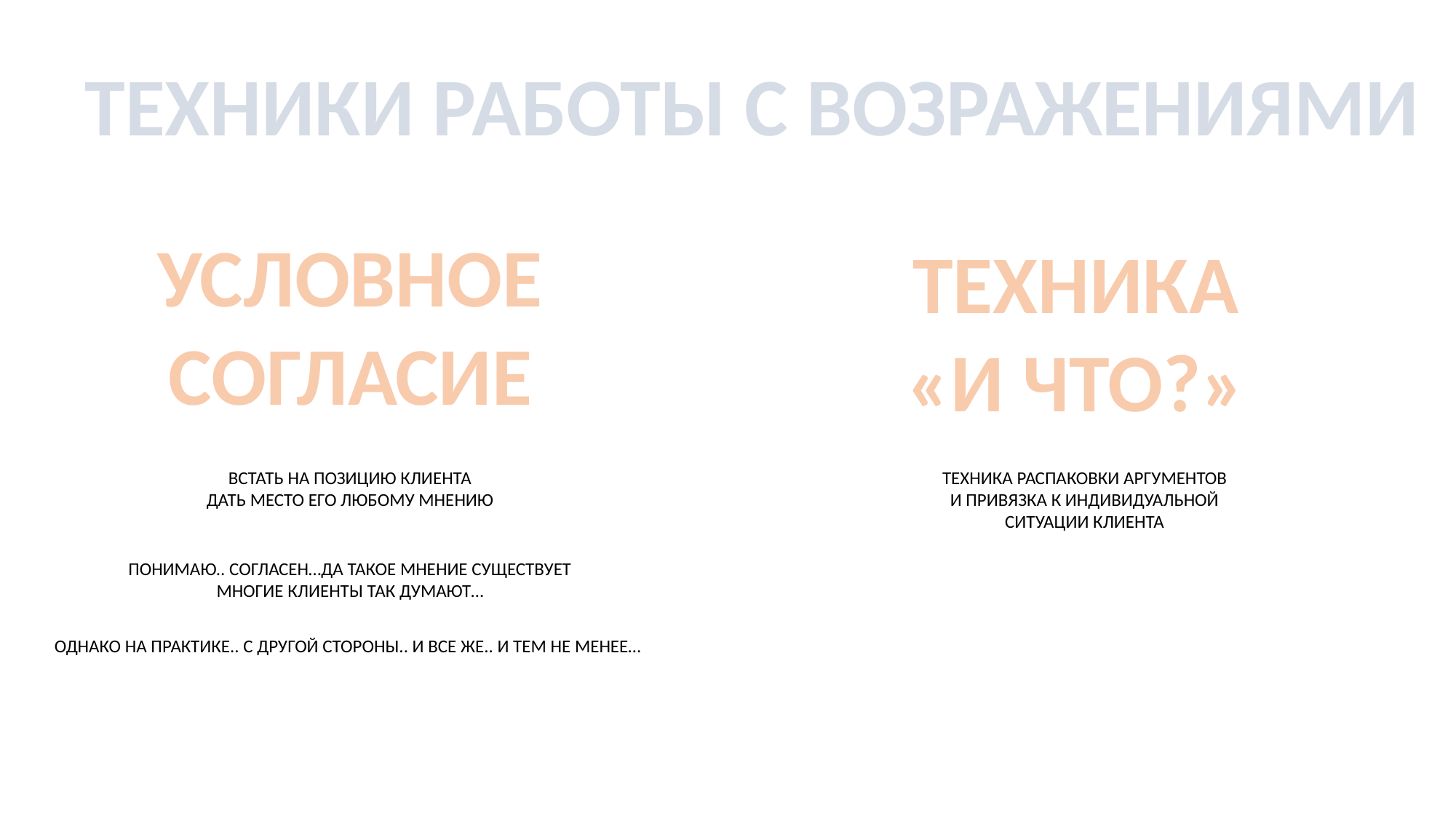

ТЕХНИКИ РАБОТЫ С ВОЗРАЖЕНИЯМИ
УСЛОВНОЕ СОГЛАСИЕ
ТЕХНИКА «И ЧТО?»
ТЕХНИКА РАСПАКОВКИ АРГУМЕНТОВ И ПРИВЯЗКА К ИНДИВИДУАЛЬНОЙ СИТУАЦИИ КЛИЕНТА
ВСТАТЬ НА ПОЗИЦИЮ КЛИЕНТА
ДАТЬ МЕСТО ЕГО ЛЮБОМУ МНЕНИЮ
ПОНИМАЮ.. СОГЛАСЕН…ДА ТАКОЕ МНЕНИЕ СУЩЕСТВУЕТ
МНОГИЕ КЛИЕНТЫ ТАК ДУМАЮТ…
ОДНАКО НА ПРАКТИКЕ.. С ДРУГОЙ СТОРОНЫ.. И ВСЕ ЖЕ.. И ТЕМ НЕ МЕНЕЕ…